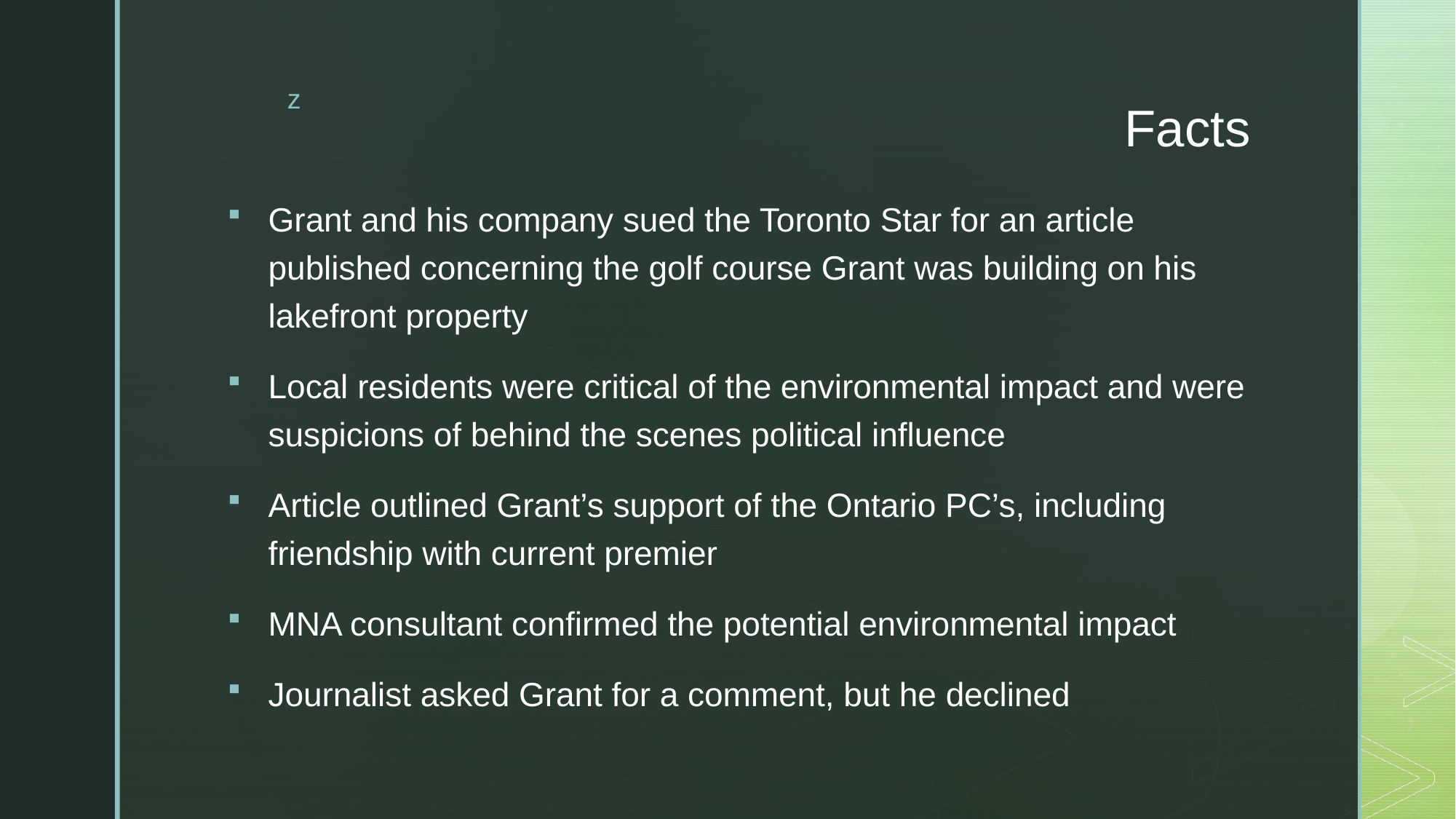

# Facts
Grant and his company sued the Toronto Star for an article published concerning the golf course Grant was building on his lakefront property
Local residents were critical of the environmental impact and were suspicions of behind the scenes political influence
Article outlined Grant’s support of the Ontario PC’s, including friendship with current premier
MNA consultant confirmed the potential environmental impact
Journalist asked Grant for a comment, but he declined